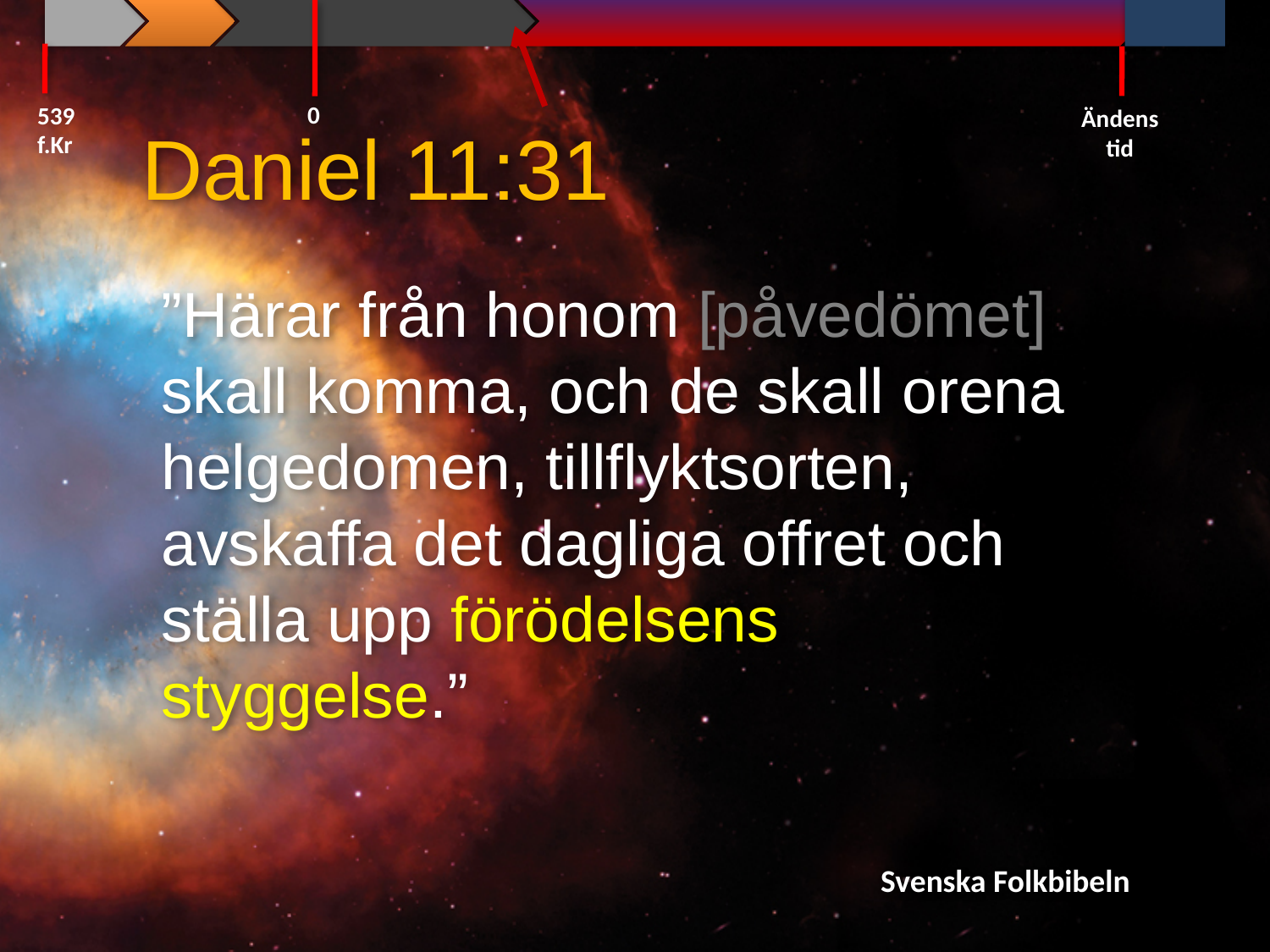

0
539 f.Kr
Ändens tid
Daniel 11:31
”Härar från honom [påvedömet] skall komma, och de skall orena helgedomen, tillflyktsorten, avskaffa det dagliga offret och ställa upp förödelsens styggelse.”
Svenska Folkbibeln